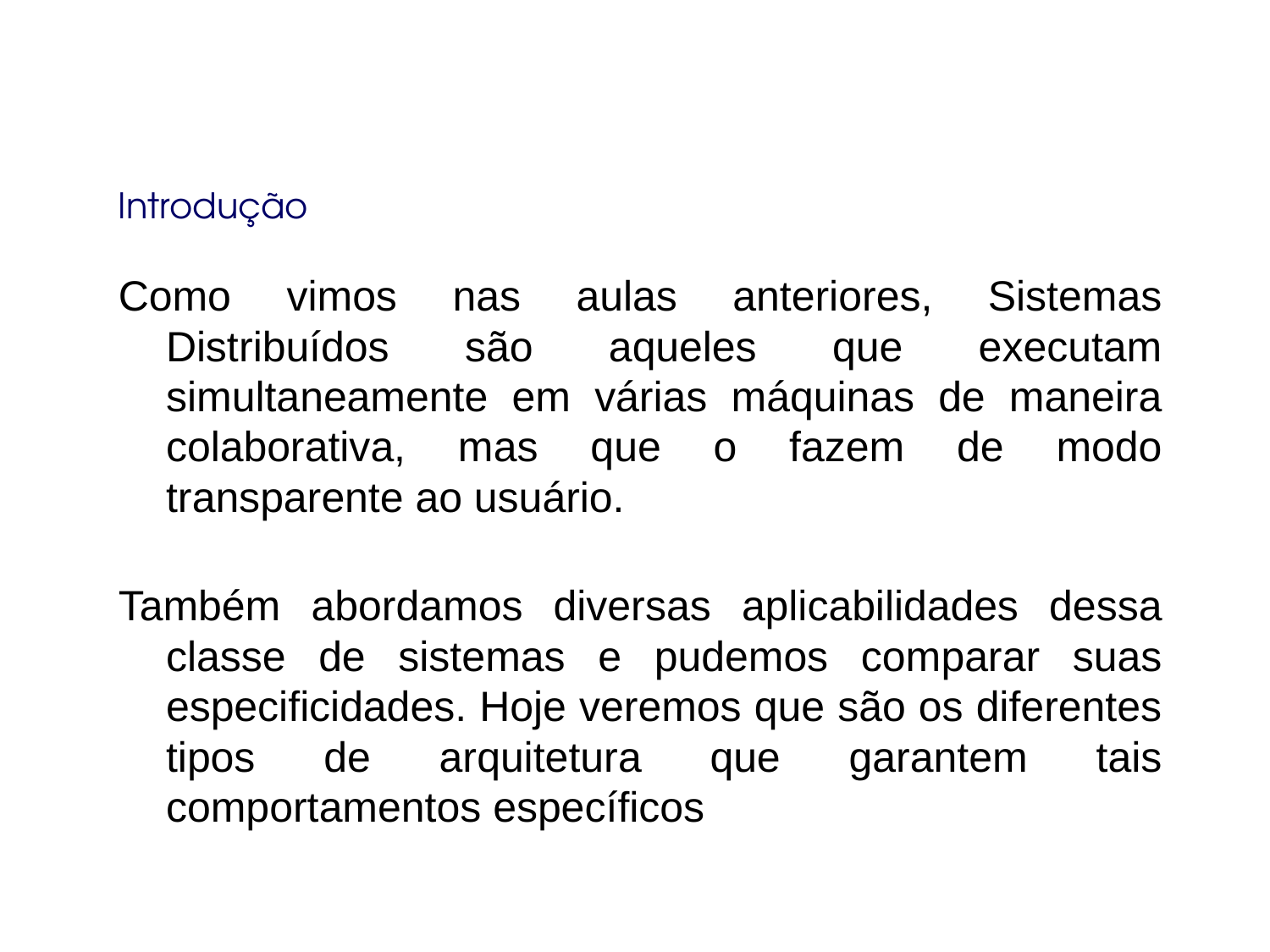

# Introdução
Como vimos nas aulas anteriores, Sistemas Distribuídos são aqueles que executam simultaneamente em várias máquinas de maneira colaborativa, mas que o fazem de modo transparente ao usuário.

Também abordamos diversas aplicabilidades dessa classe de sistemas e pudemos comparar suas especificidades. Hoje veremos que são os diferentes tipos de arquitetura que garantem tais comportamentos específicos